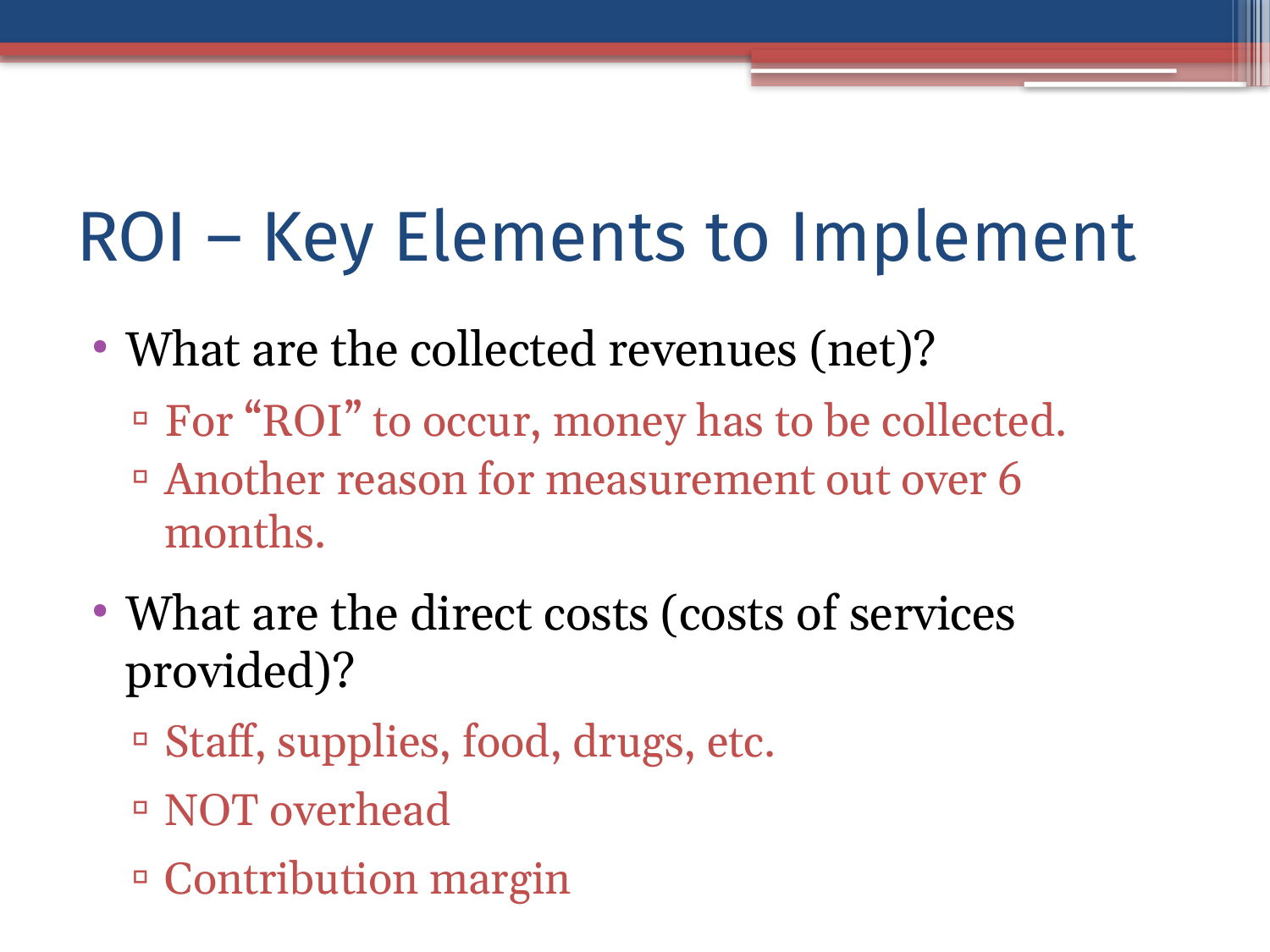

# ROI – Key Elements to Implement
What are the collected revenues (net)?
For “ROI” to occur, money has to be collected.
Another reason for measurement out over 6 months.
What are the direct costs (costs of services provided)?
Staff, supplies, food, drugs, etc.
NOT overhead
Contribution margin